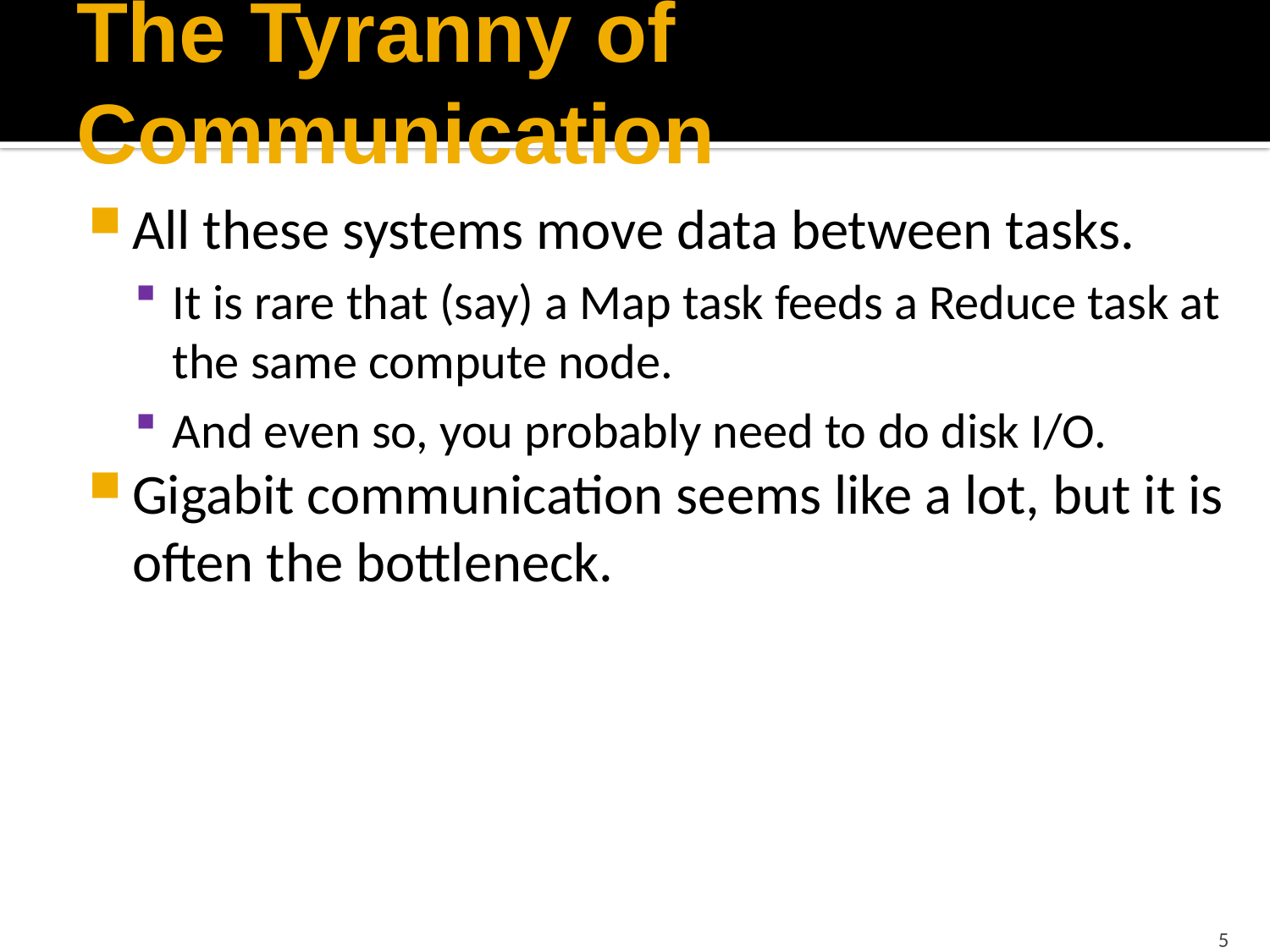

# The Tyranny of Communication
All these systems move data between tasks.
It is rare that (say) a Map task feeds a Reduce task at the same compute node.
And even so, you probably need to do disk I/O.
Gigabit communication seems like a lot, but it is often the bottleneck.
5